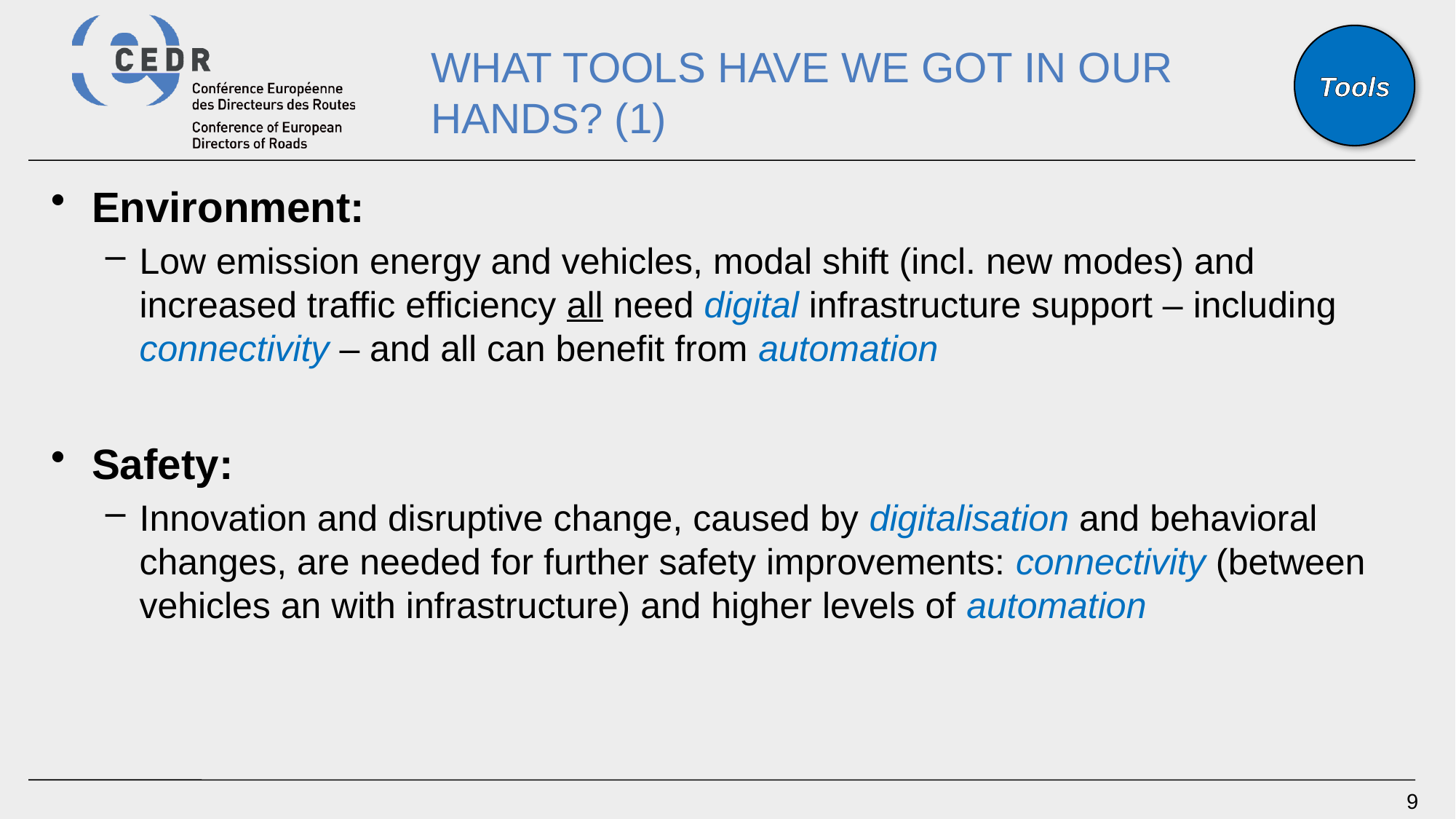

# What tools have we got in our hands? (1)
Tools
Environment:
Low emission energy and vehicles, modal shift (incl. new modes) and increased traffic efficiency all need digital infrastructure support – including connectivity – and all can benefit from automation

Safety:
Innovation and disruptive change, caused by digitalisation and behavioral changes, are needed for further safety improvements: connectivity (between vehicles an with infrastructure) and higher levels of automation